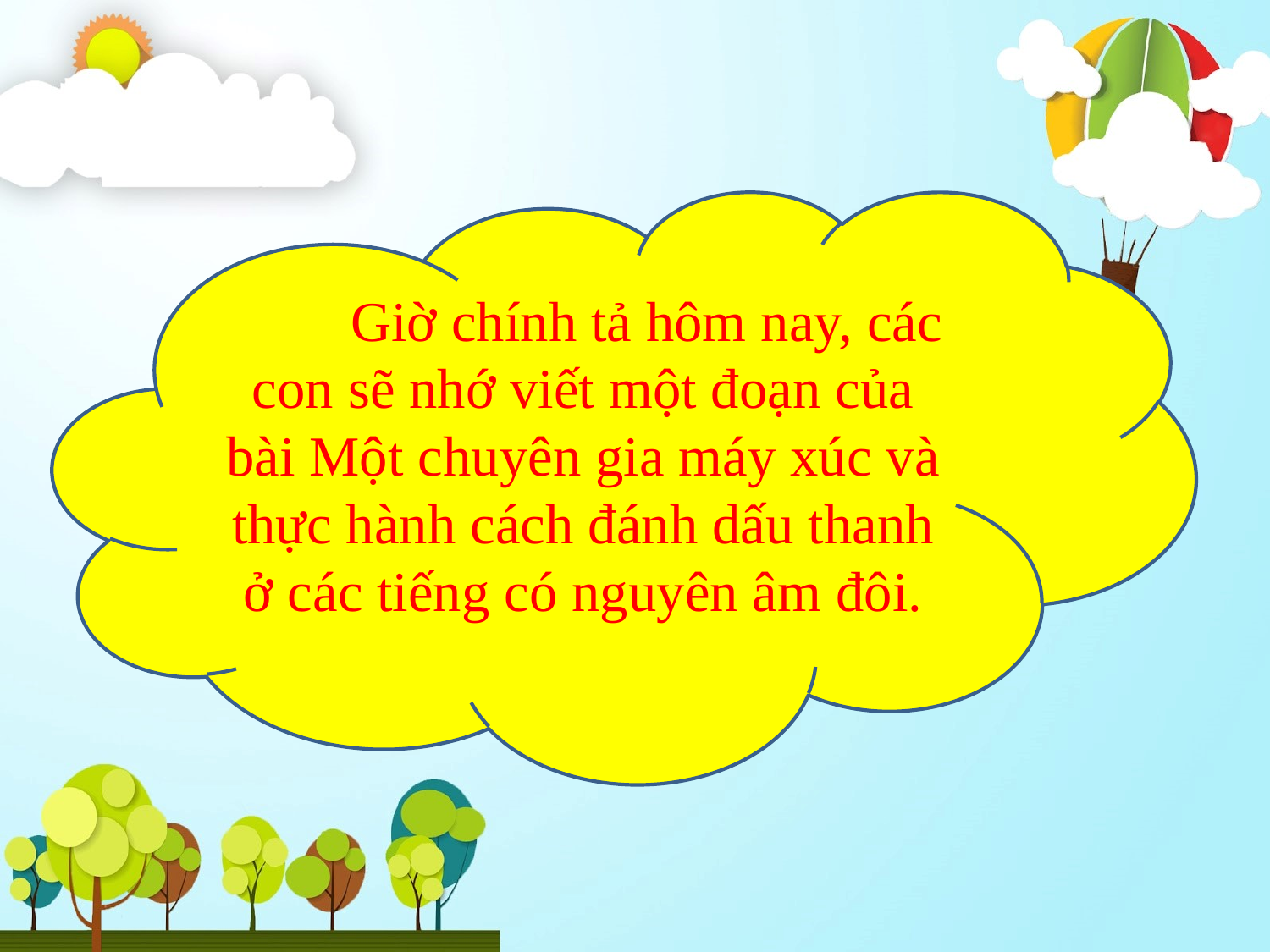

Giờ chính tả hôm nay, các con sẽ nhớ viết một đoạn của bài Một chuyên gia máy xúc và thực hành cách đánh dấu thanh ở các tiếng có nguyên âm đôi.